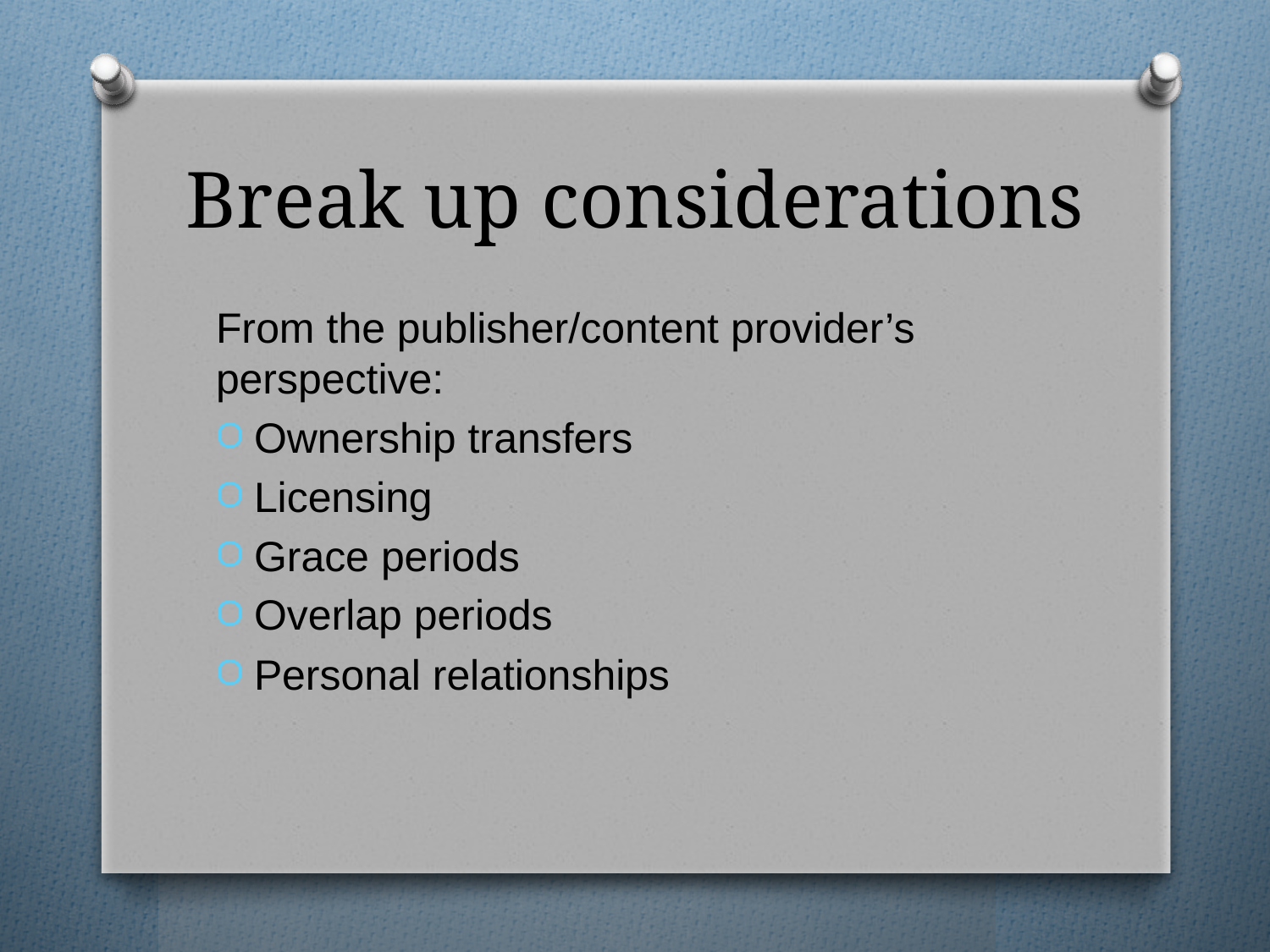

# Break up considerations
From the publisher/content provider’s perspective:
Ownership transfers
Licensing
Grace periods
Overlap periods
Personal relationships